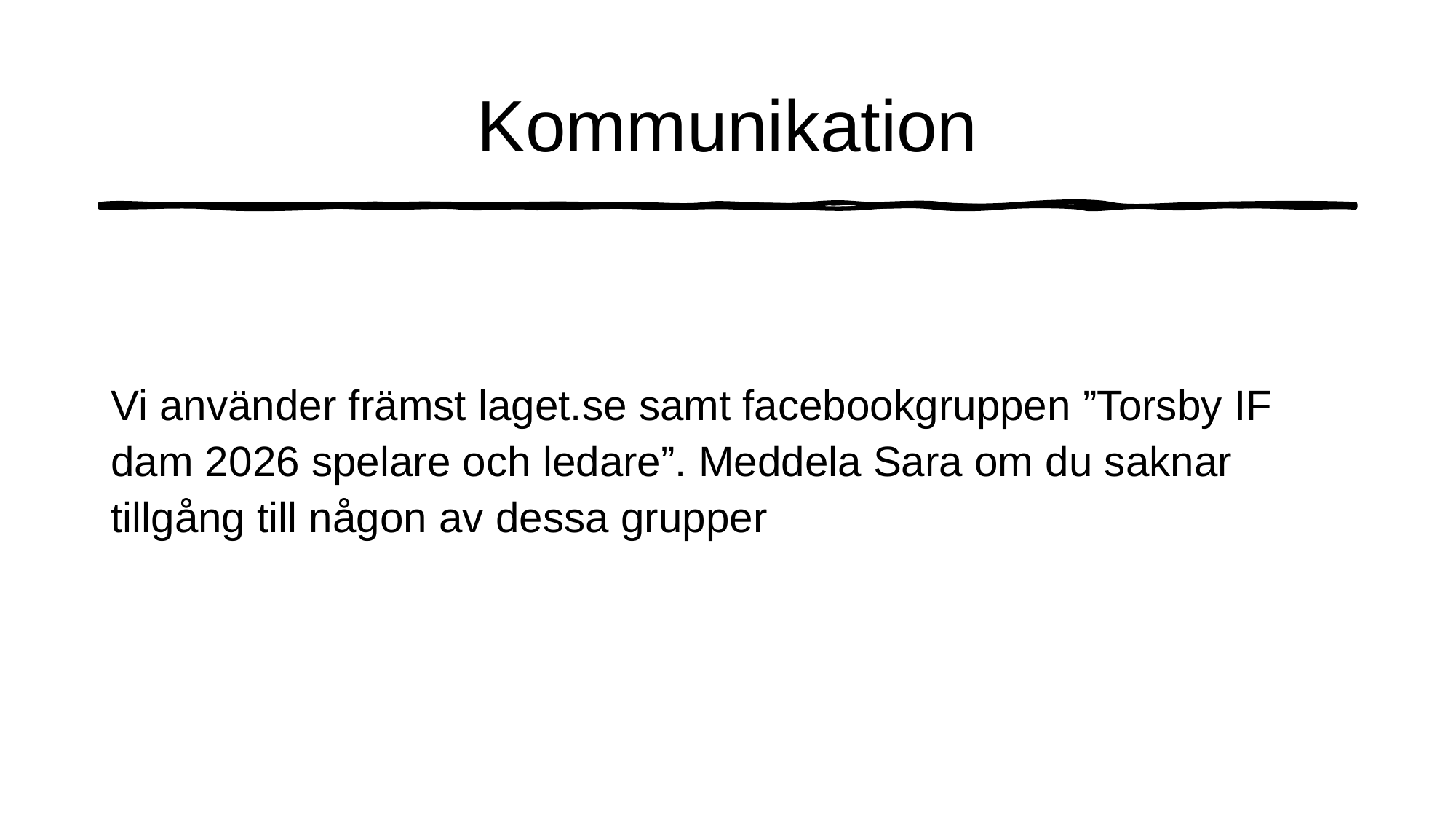

# Kommunikation

Vi använder främst laget.se samt facebookgruppen ”Torsby IF dam 2026 spelare och ledare”. Meddela Sara om du saknar tillgång till någon av dessa grupper